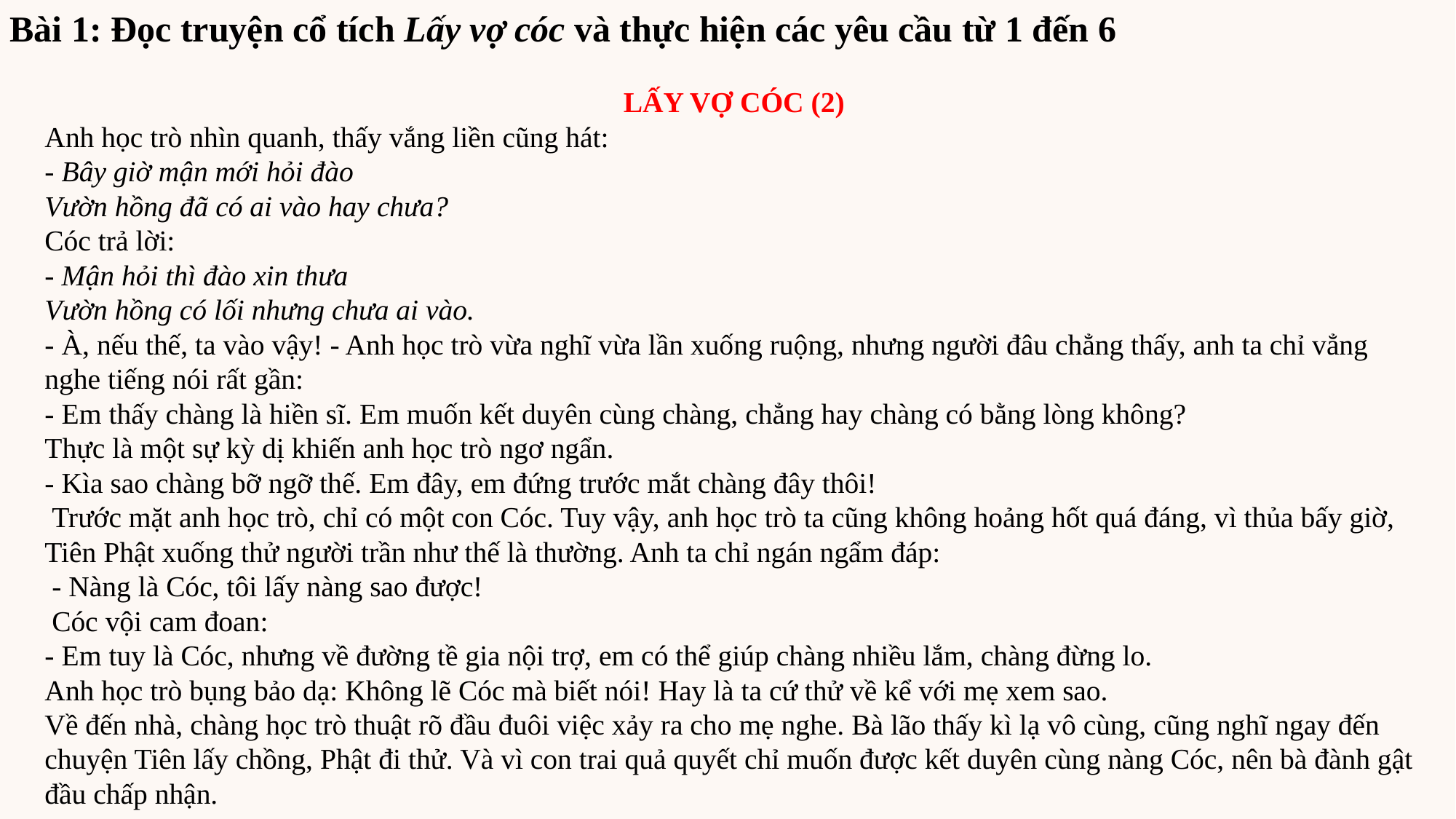

Bài 1: Đọc truyện cổ tích Lấy vợ cóc và thực hiện các yêu cầu từ 1 đến 6
LẤY VỢ CÓC (2)
Anh học trò nhìn quanh, thấy vắng liền cũng hát:
- Bây giờ mận mới hỏi đào
Vườn hồng đã có ai vào hay chưa?
Cóc trả lời:
- Mận hỏi thì đào xin thưa
Vườn hồng có lối nhưng chưa ai vào.
- À, nếu thế, ta vào vậy! - Anh học trò vừa nghĩ vừa lần xuống ruộng, nhưng người đâu chẳng thấy, anh ta chỉ vẳng nghe tiếng nói rất gần:
- Em thấy chàng là hiền sĩ. Em muốn kết duyên cùng chàng, chẳng hay chàng có bằng lòng không?
Thực là một sự kỳ dị khiến anh học trò ngơ ngẩn.
- Kìa sao chàng bỡ ngỡ thế. Em đây, em đứng trước mắt chàng đây thôi!
 Trước mặt anh học trò, chỉ có một con Cóc. Tuy vậy, anh học trò ta cũng không hoảng hốt quá đáng, vì thủa bấy giờ, Tiên Phật xuống thử người trần như thế là thường. Anh ta chỉ ngán ngẩm đáp:
 - Nàng là Cóc, tôi lấy nàng sao được!
 Cóc vội cam đoan:
- Em tuy là Cóc, nhưng về đường tề gia nội trợ, em có thể giúp chàng nhiều lắm, chàng đừng lo.
Anh học trò bụng bảo dạ: Không lẽ Cóc mà biết nói! Hay là ta cứ thử về kể với mẹ xem sao.
Về đến nhà, chàng học trò thuật rõ đầu đuôi việc xảy ra cho mẹ nghe. Bà lão thấy kì lạ vô cùng, cũng nghĩ ngay đến chuyện Tiên lấy chồng, Phật đi thử. Và vì con trai quả quyết chỉ muốn được kết duyên cùng nàng Cóc, nên bà đành gật đầu chấp nhận.